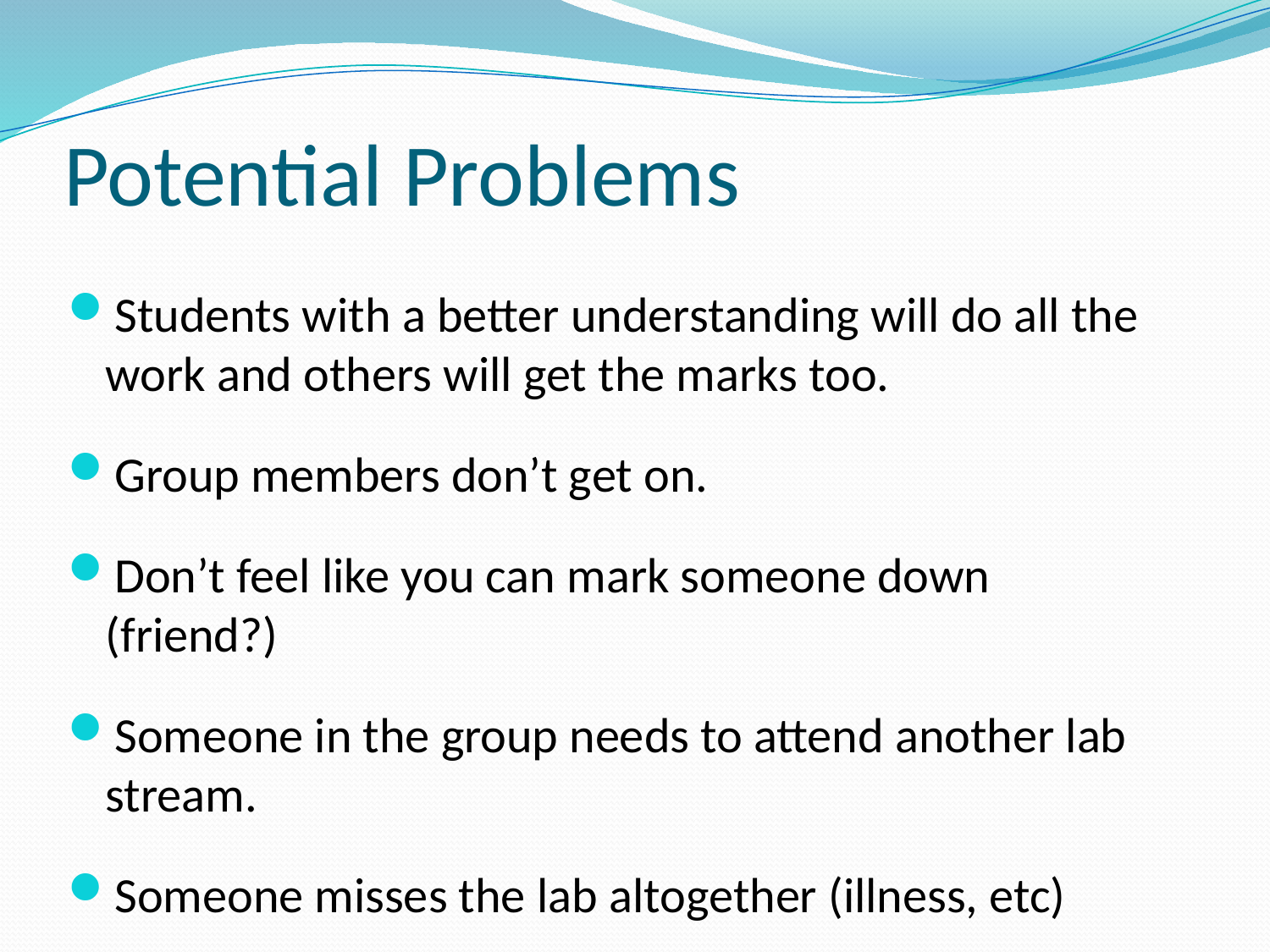

# Potential Problems
Students with a better understanding will do all the work and others will get the marks too.
Group members don’t get on.
Don’t feel like you can mark someone down (friend?)
Someone in the group needs to attend another lab stream.
Someone misses the lab altogether (illness, etc)